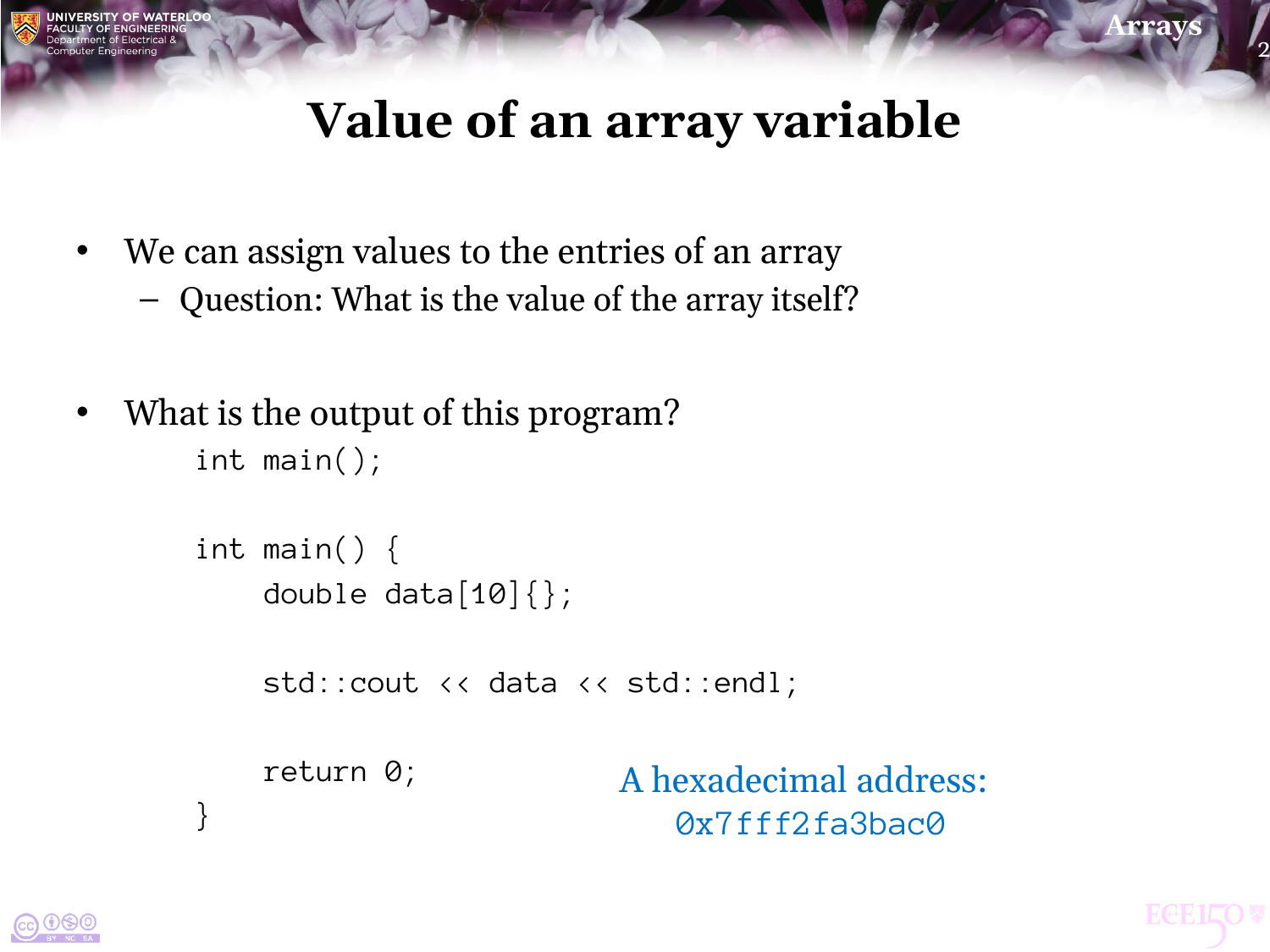

# Value of an array variable
We can assign values to the entries of an array
Question: What is the value of the array itself?

What is the output of this program?
int main();

int main() {
    double data[10]{};

    std::cout << data << std::endl;

    return 0;
}

A hexadecimal address:
   0x7fff2fa3bac0